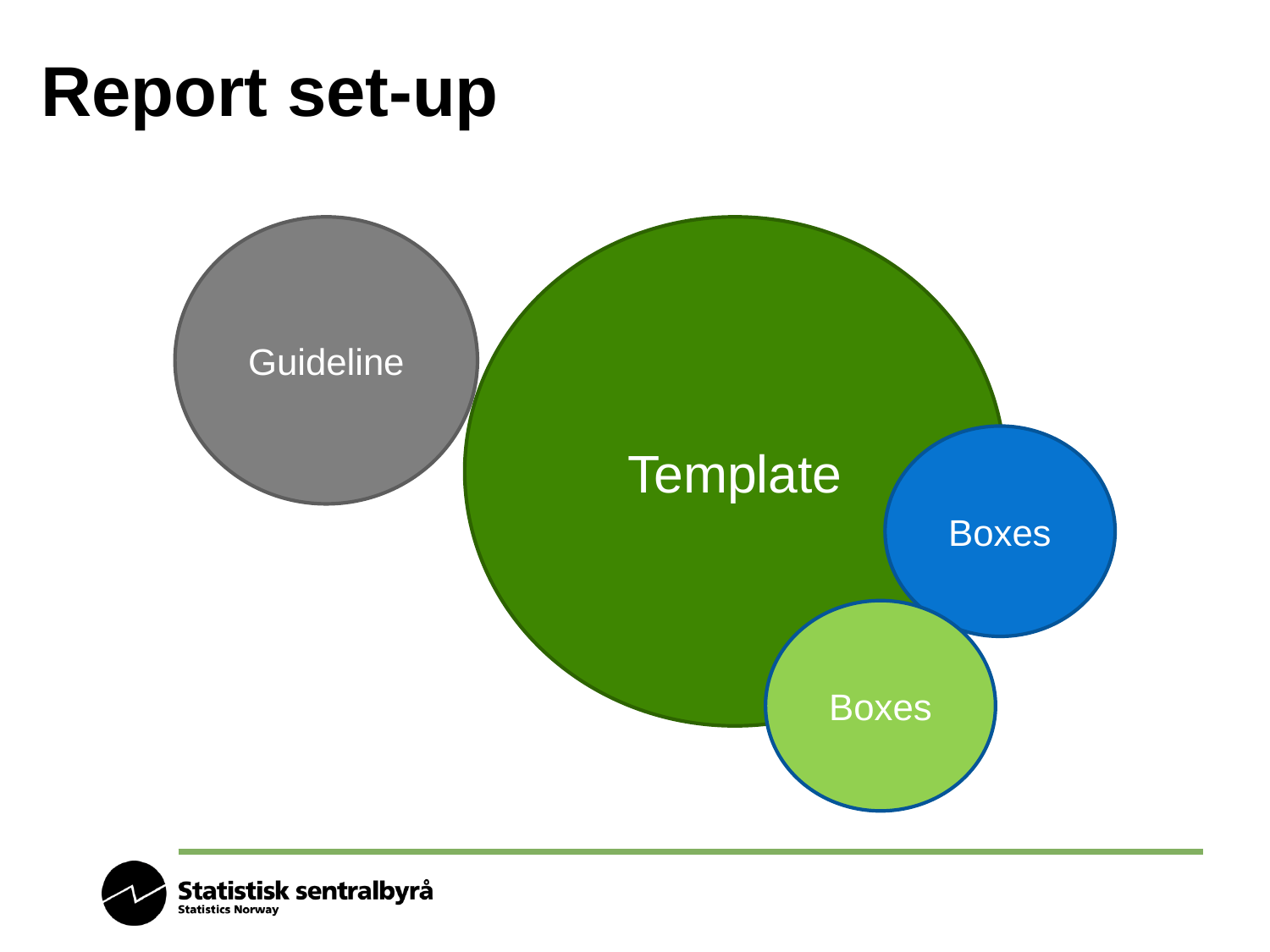

# Report set-up
Guideline
Template
Boxes
Boxes